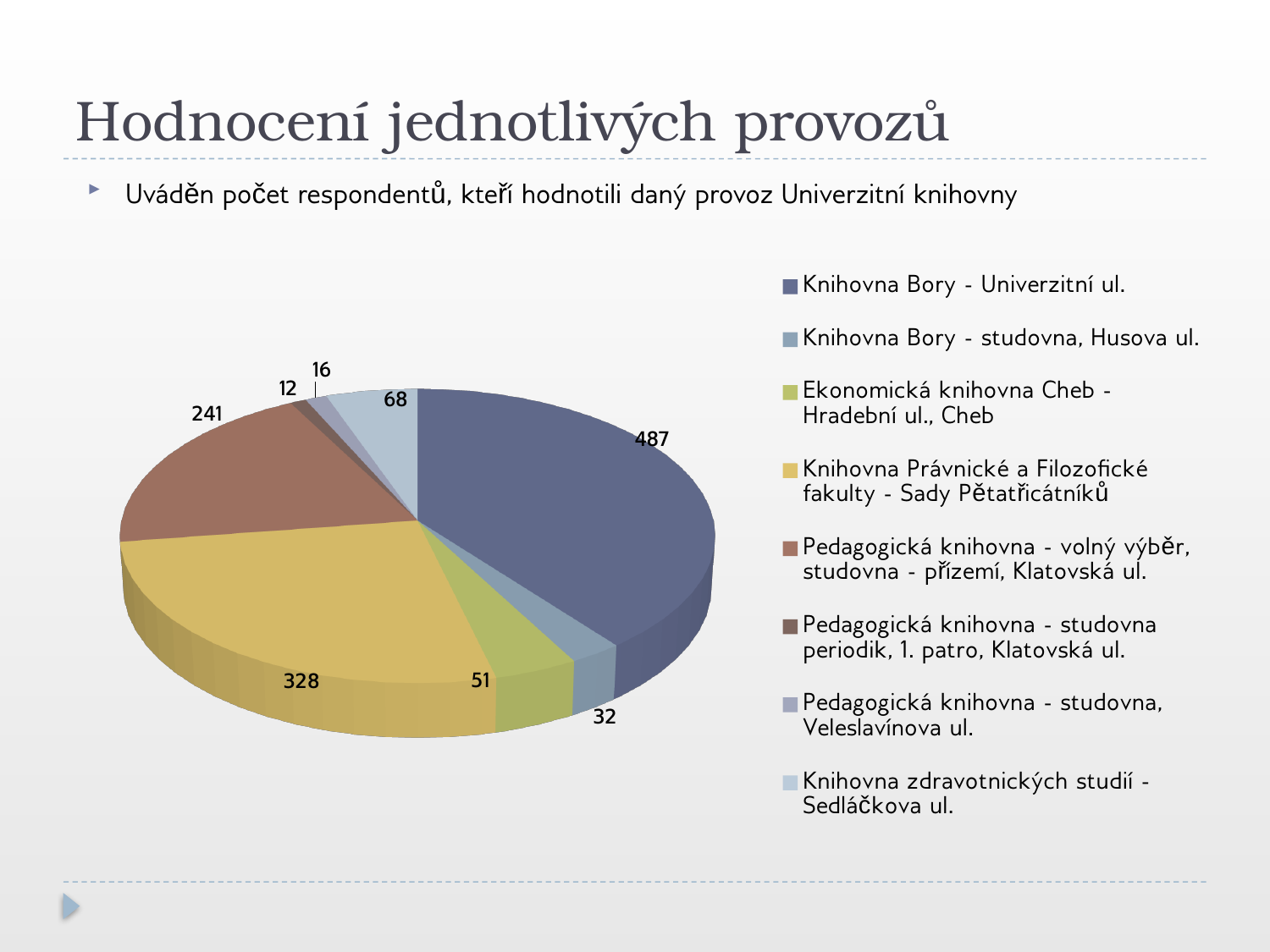

# Hodnocení jednotlivých provozů
Uváděn počet respondentů, kteří hodnotili daný provoz Univerzitní knihovny

[unsupported chart]